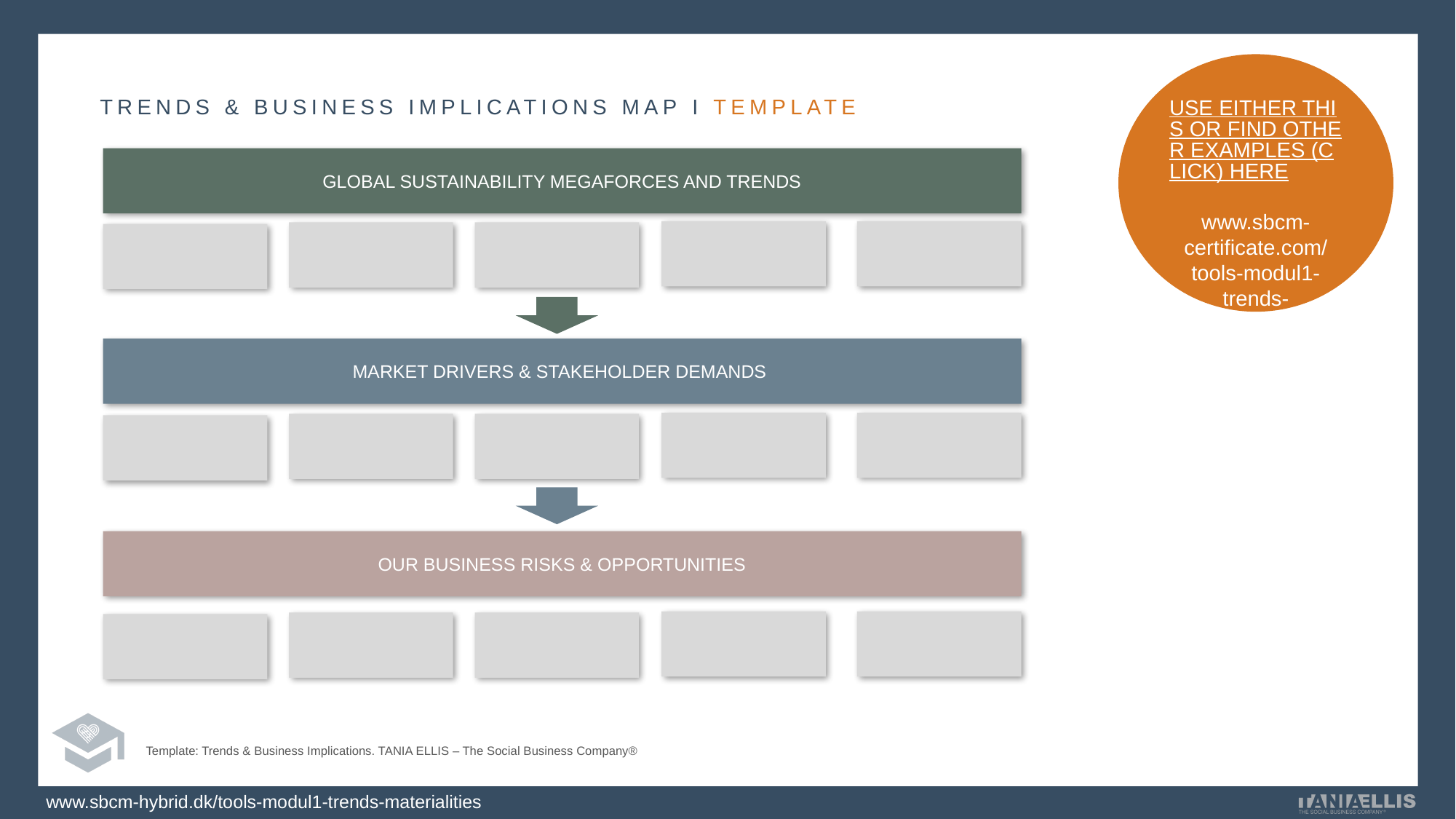

USE EITHER THIS OR FIND OTHER EXAMPLES (CLICK) HERE
www.sbcm-certificate.com/tools-modul1-trends-materialities

TRENDS & BUSINESS IMPLICATIONS MAP I TEMPLATE
GLOBAL SUSTAINABILITY MEGAFORCES AND TRENDS

MARKET DRIVERS & STAKEHOLDER DEMANDS

OUR BUSINESS RISKS & OPPORTUNITIES

Template: Trends & Business Implications. TANIA ELLIS – The Social Business Company®
www.sbcm-hybrid.dk/tools-modul1-trends-materialities